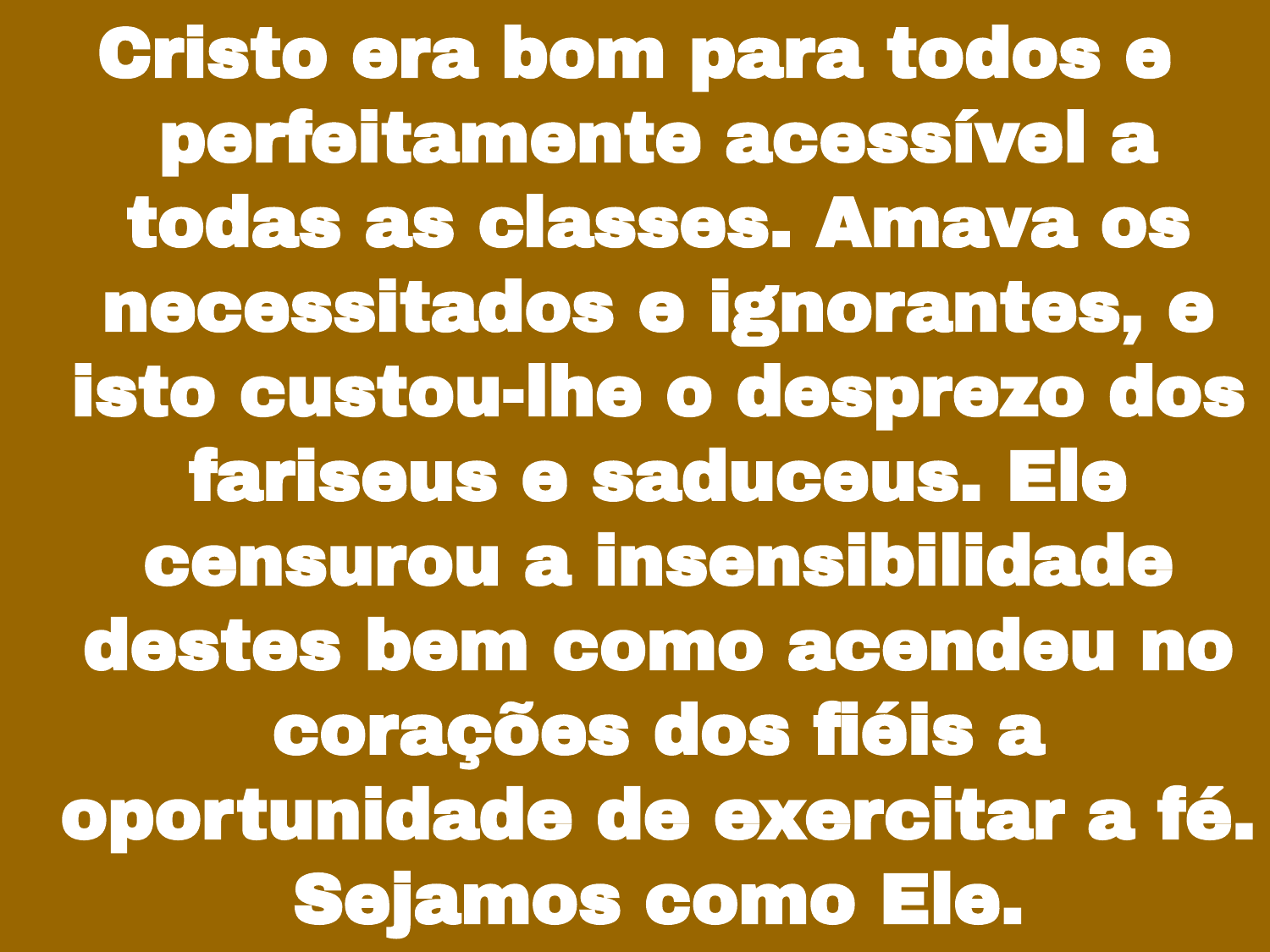

Cristo era bom para todos e perfeitamente acessível a todas as classes. Amava os necessitados e ignorantes, e isto custou-lhe o desprezo dos fariseus e saduceus. Ele censurou a insensibilidade destes bem como acendeu no corações dos fiéis a oportunidade de exercitar a fé. Sejamos como Ele.
3